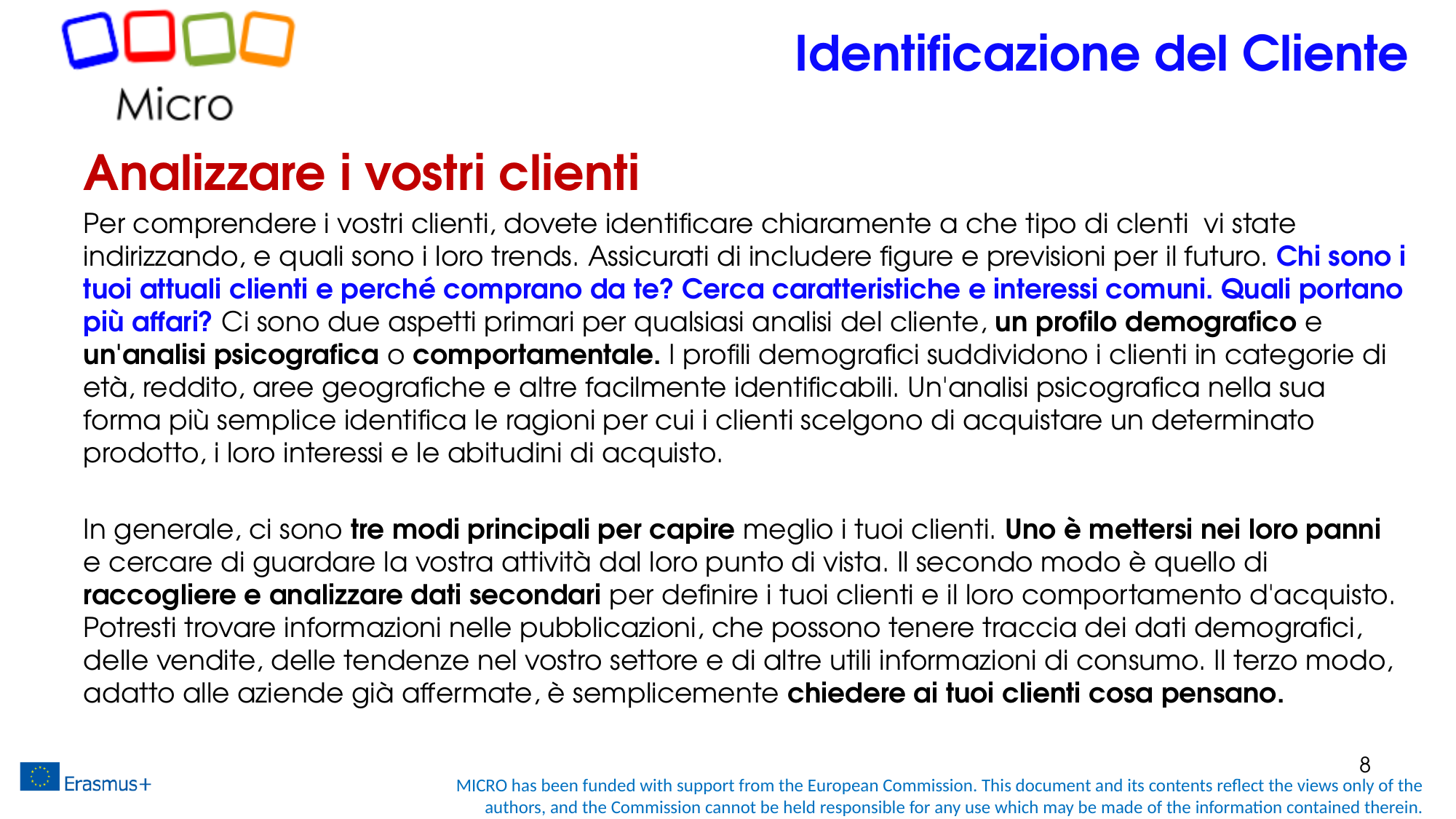

# Identificazione del Cliente
Analizzare i vostri clienti
Per comprendere i vostri clienti, dovete identificare chiaramente a che tipo di clenti  vi state indirizzando, e quali sono i loro trends. Assicurati di includere figure e previsioni per il futuro. Chi sono i tuoi attuali clienti e perché comprano da te? Cerca caratteristiche e interessi comuni. Quali portano più affari? Ci sono due aspetti primari per qualsiasi analisi del cliente, un profilo demografico e un'analisi psicografica o comportamentale. I profili demografici suddividono i clienti in categorie di età, reddito, aree geografiche e altre facilmente identificabili. Un'analisi psicografica nella sua forma più semplice identifica le ragioni per cui i clienti scelgono di acquistare un determinato prodotto, i loro interessi e le abitudini di acquisto.

In generale, ci sono tre modi principali per capire meglio i tuoi clienti. Uno è mettersi nei loro panni e cercare di guardare la vostra attività dal loro punto di vista. Il secondo modo è quello di raccogliere e analizzare dati secondari per definire i tuoi clienti e il loro comportamento d'acquisto. Potresti trovare informazioni nelle pubblicazioni, che possono tenere traccia dei dati demografici, delle vendite, delle tendenze nel vostro settore e di altre utili informazioni di consumo. Il terzo modo, adatto alle aziende già affermate, è semplicemente chiedere ai tuoi clienti cosa pensano.

8